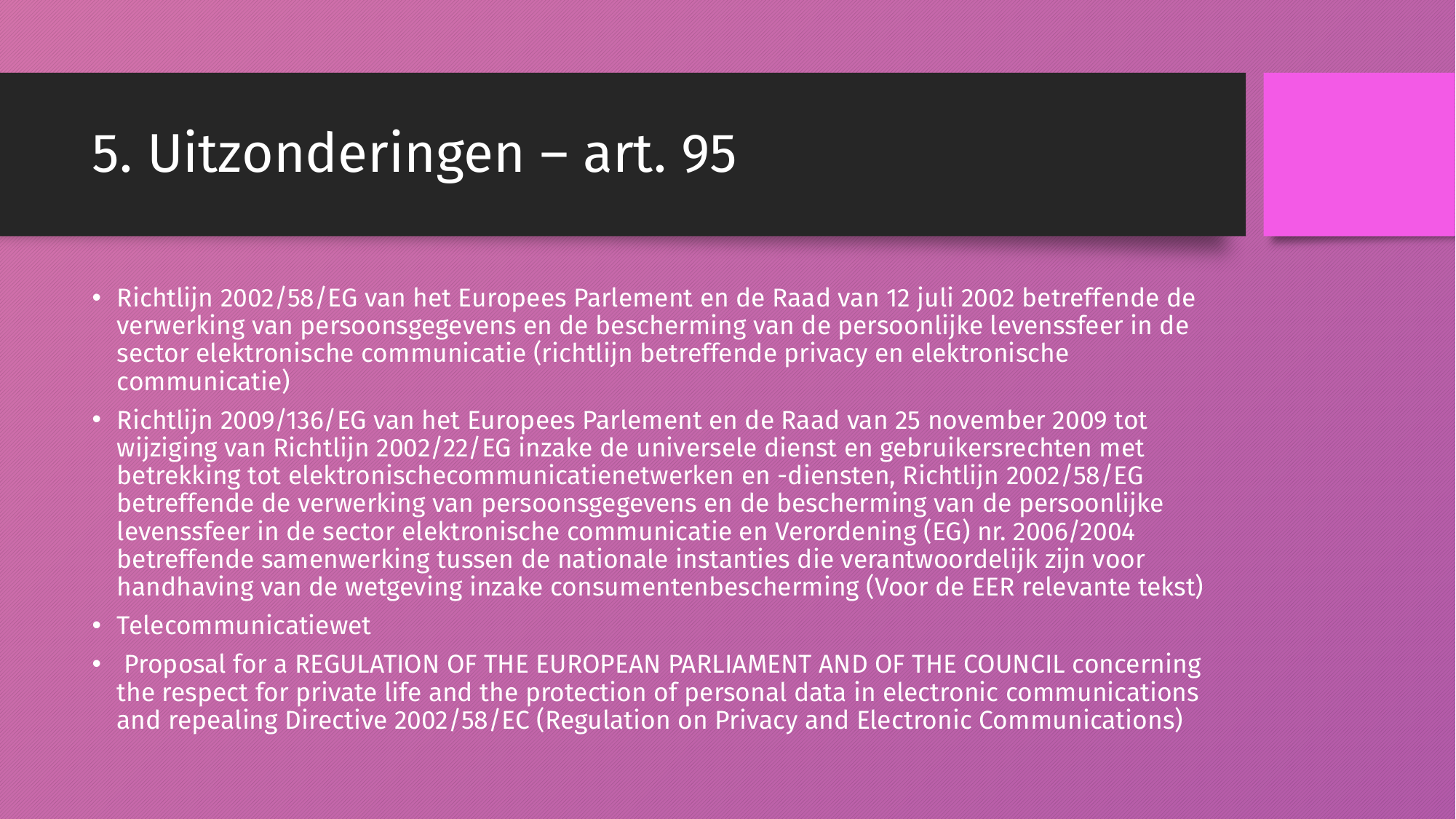

# 5. Uitzonderingen – art. 95
Richtlĳn 2002/58/EG van het Europees Parlement en de Raad van 12 juli 2002 betreffende de verwerking van persoonsgegevens en de bescherming van de persoonlĳke levenssfeer in de sector elektronische communicatie (richtlĳn betreffende privacy en elektronische communicatie)
Richtlijn 2009/136/EG van het Europees Parlement en de Raad van 25 november 2009 tot wijziging van Richtlijn 2002/22/EG inzake de universele dienst en gebruikersrechten met betrekking tot elektronischecommunicatienetwerken en -diensten, Richtlĳn 2002/58/EG betreffende de verwerking van persoonsgegevens en de bescherming van de persoonlĳke levenssfeer in de sector elektronische communicatie en Verordening (EG) nr. 2006/2004 betreffende samenwerking tussen de nationale instanties die verantwoordelijk zijn voor handhaving van de wetgeving inzake consumentenbescherming (Voor de EER relevante tekst)
Telecommunicatiewet
 Proposal for a REGULATION OF THE EUROPEAN PARLIAMENT AND OF THE COUNCIL concerning the respect for private life and the protection of personal data in electronic communications and repealing Directive 2002/58/EC (Regulation on Privacy and Electronic Communications)